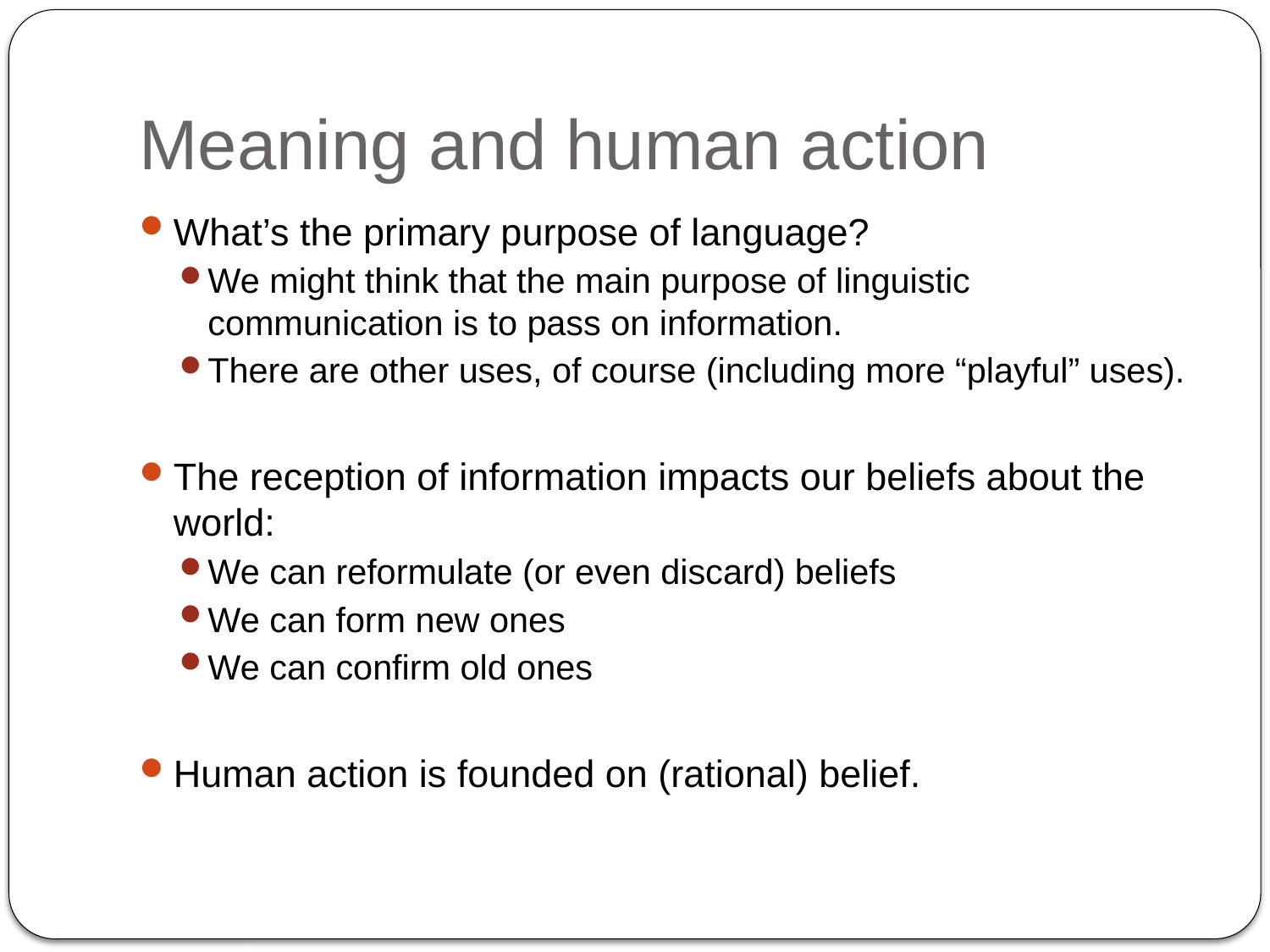

# Meaning and human action
What’s the primary purpose of language?
We might think that the main purpose of linguistic communication is to pass on information.
There are other uses, of course (including more “playful” uses).

The reception of information impacts our beliefs about the world:
We can reformulate (or even discard) beliefs
We can form new ones
We can confirm old ones

Human action is founded on (rational) belief.